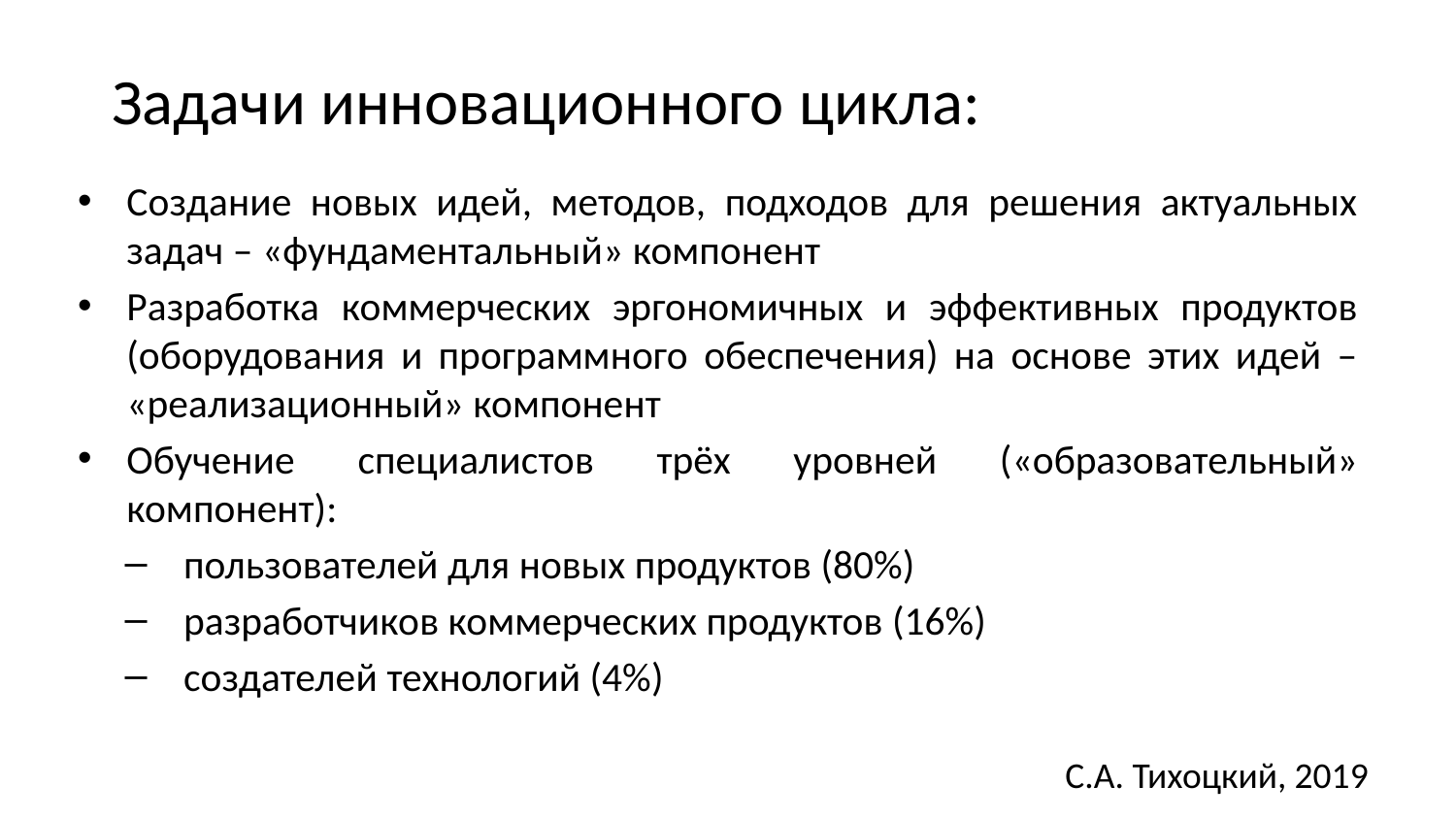

# Задачи инновационного цикла:
Создание новых идей, методов, подходов для решения актуальных задач – «фундаментальный» компонент
Разработка коммерческих эргономичных и эффективных продуктов (оборудования и программного обеспечения) на основе этих идей – «реализационный» компонент
Обучение специалистов трёх уровней («образовательный» компонент):
пользователей для новых продуктов (80%)
разработчиков коммерческих продуктов (16%)
создателей технологий (4%)

С.А. Тихоцкий, 2019